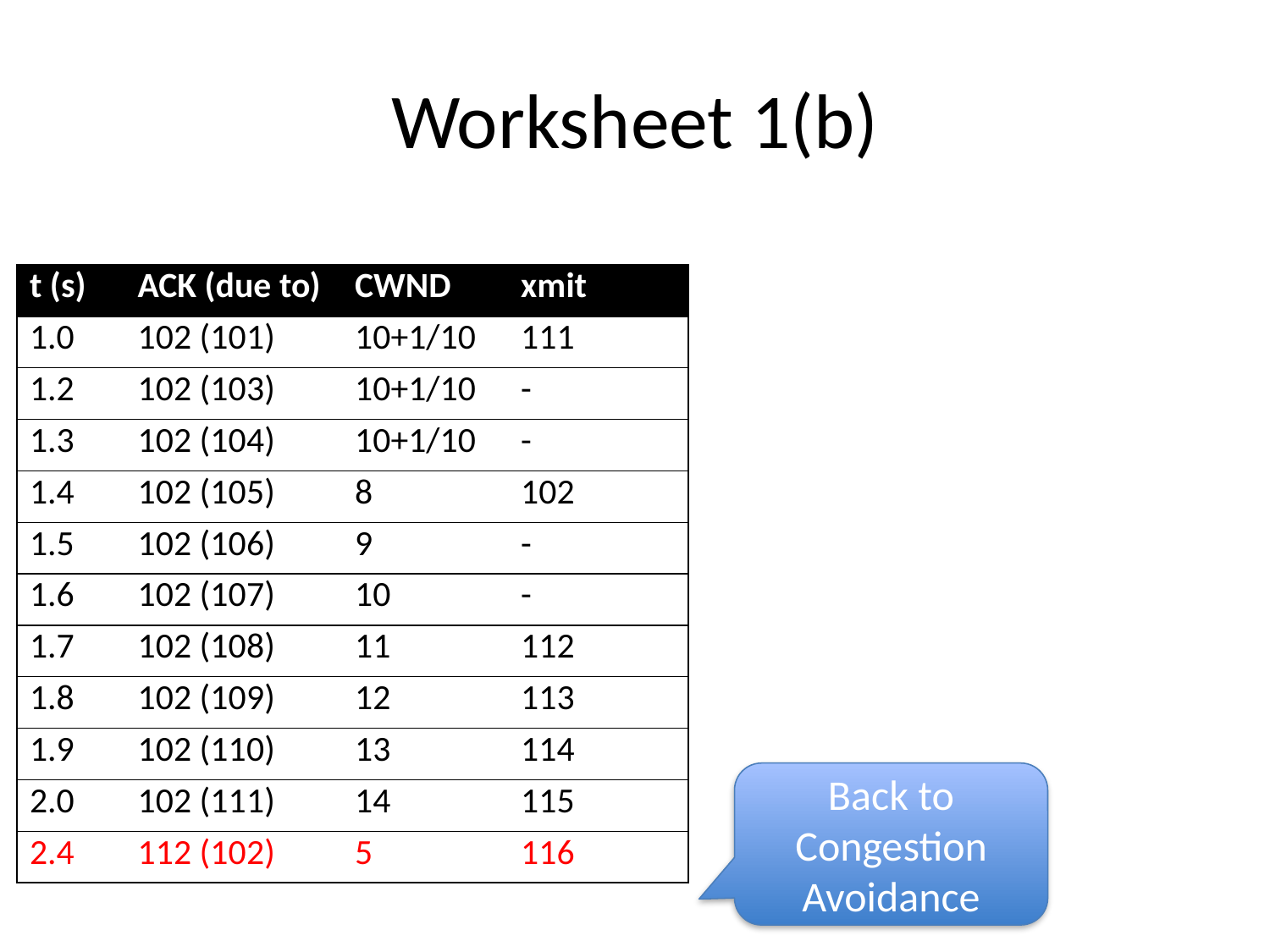

# Worksheet 1(b)
| t (s) | ACK (due to) | CWND | xmit |
| --- | --- | --- | --- |
| 1.0 | 102 (101) | 10+1/10 | 111 |
| 1.2 | 102 (103) | 10+1/10 | - |
| 1.3 | 102 (104) | 10+1/10 | - |
| 1.4 | 102 (105) | 8 | 102 |
| 1.5 | 102 (106) | 9 | - |
| 1.6 | 102 (107) | 10 | - |
| 1.7 | 102 (108) | 11 | 112 |
| 1.8 | 102 (109) | 12 | 113 |
| 1.9 | 102 (110) | 13 | 114 |
| 2.0 | 102 (111) | 14 | 115 |
| 2.4 | 112 (102) | 5 | 116 |
Back to Congestion Avoidance